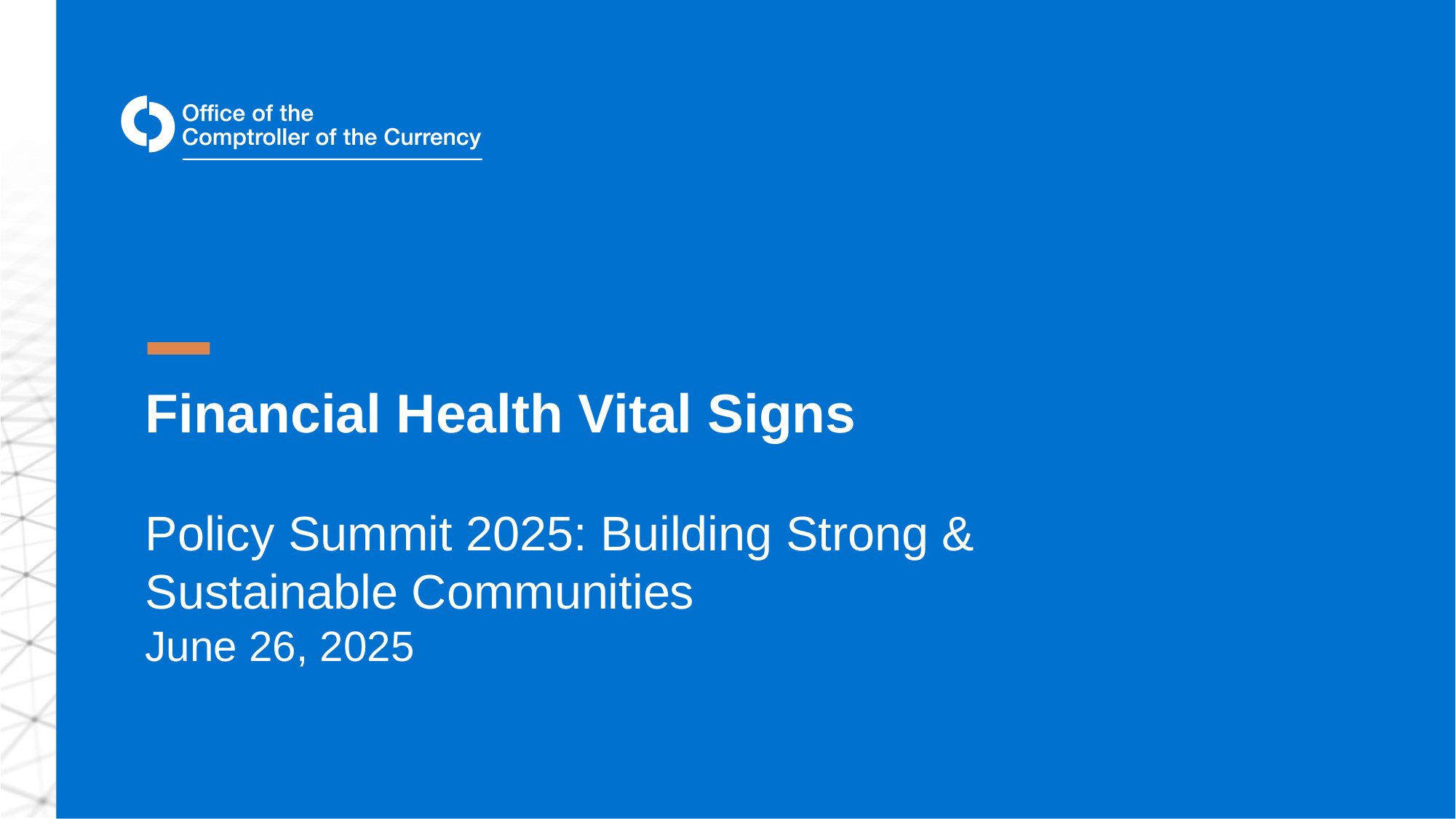

Financial Health Vital Signs

Policy Summit 2025: Building Strong & Sustainable Communities
June 26, 2025